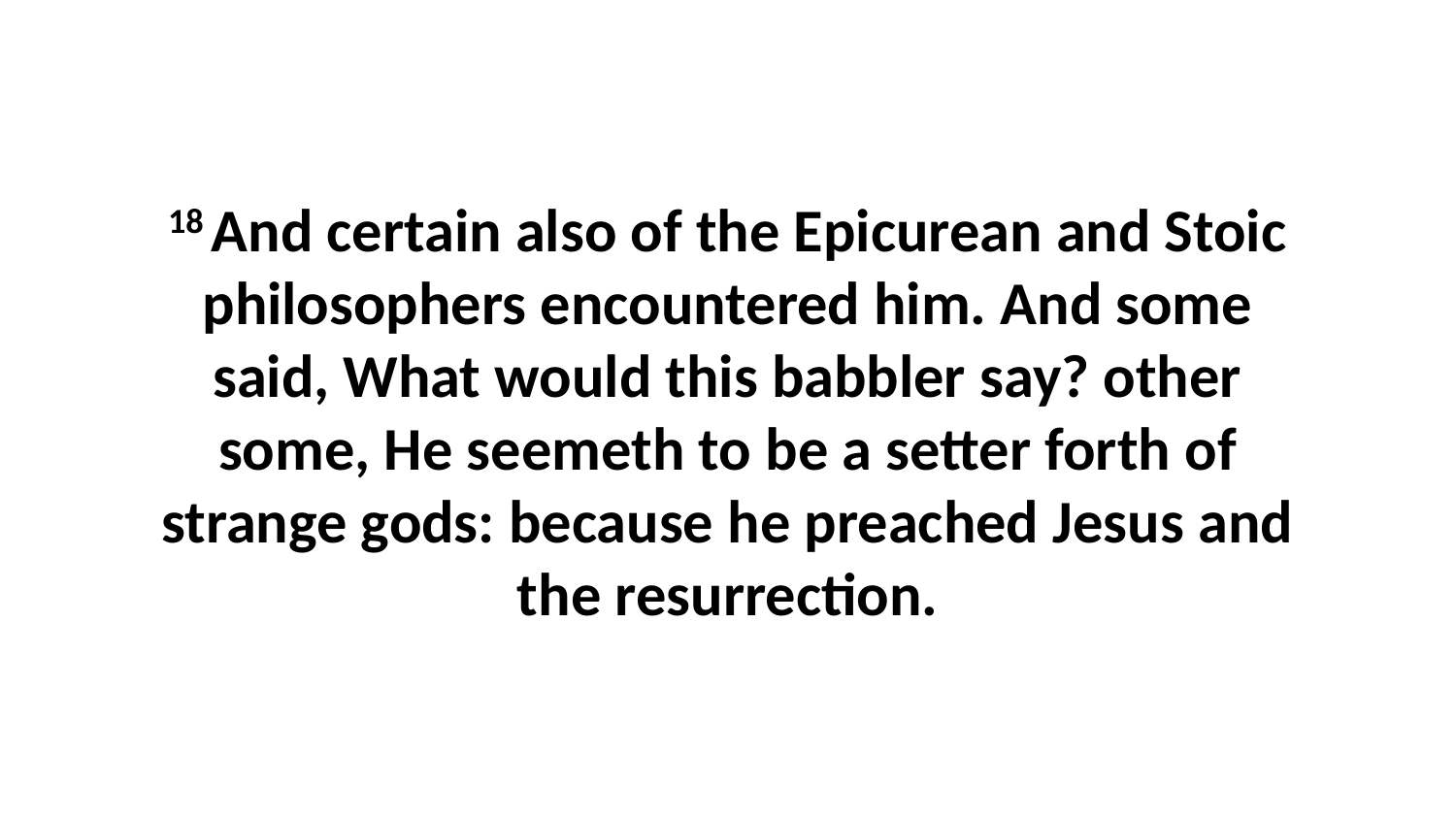

18 And certain also of the Epicurean and Stoic philosophers encountered him. And some said, What would this babbler say? other some, He seemeth to be a setter forth of strange gods: because he preached Jesus and the resurrection.